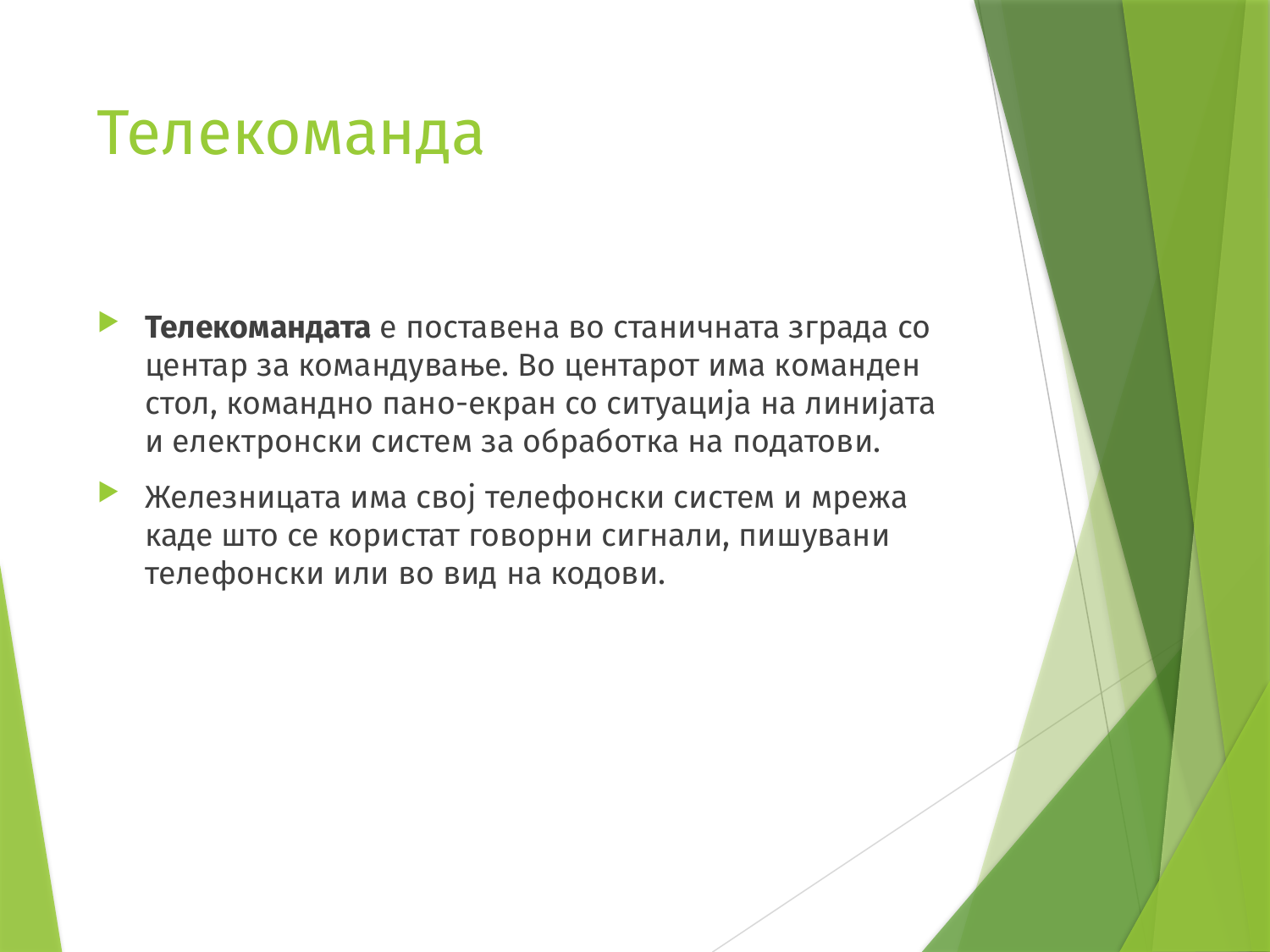

# Телекоманда
Телекомандата е поставена во станичната зграда со центар за командување. Во центарот има команден стол, командно пано-екран со ситуација на линијата и електронски систем за обработка на податови.
Железницата има свој телефонски систем и мрежа каде што се користат говорни сигнали, пишувани телефонски или во вид на кодови.